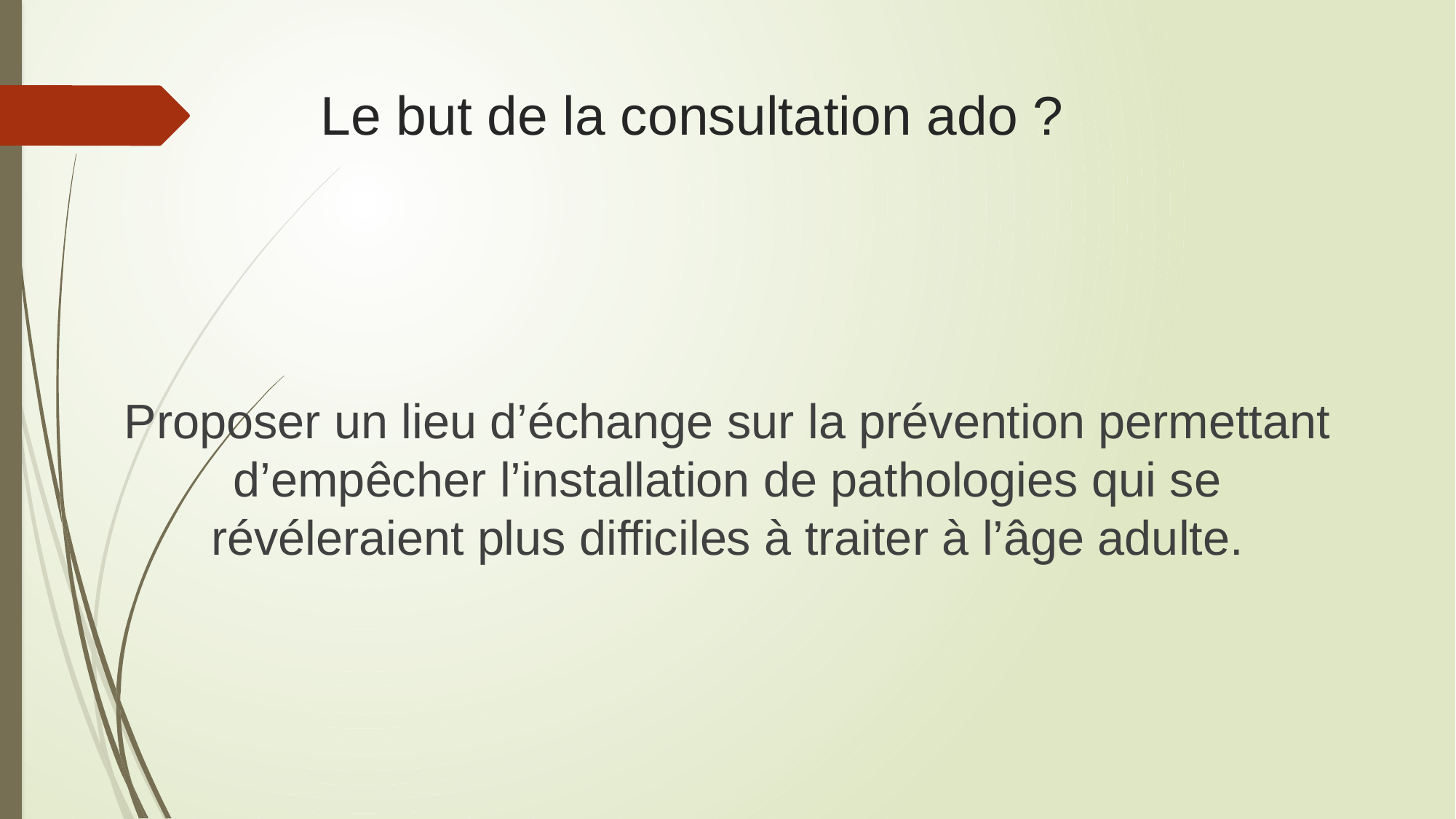

# Le but de la consultation ado ?

Proposer un lieu d’échange sur la prévention permettant d’empêcher l’installation de pathologies qui se révéleraient plus difficiles à traiter à l’âge adulte.